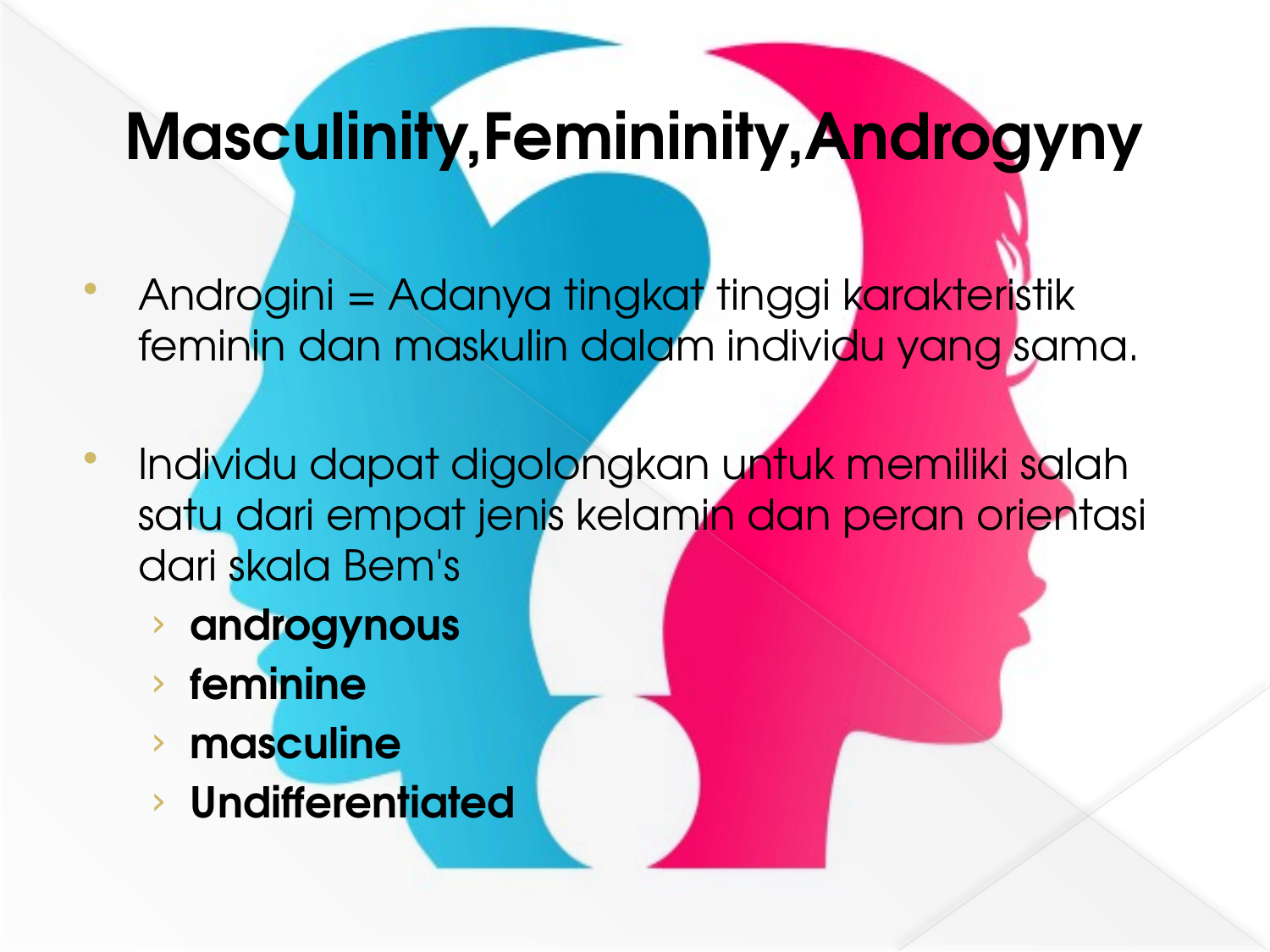

# Masculinity,Femininity,Androgyny
Androgini = Adanya tingkat tinggi karakteristik feminin dan maskulin dalam individu yang sama.

Individu dapat digolongkan untuk memiliki salah satu dari empat jenis kelamin dan peran orientasi dari skala Bem's
androgynous
feminine
masculine
Undifferentiated